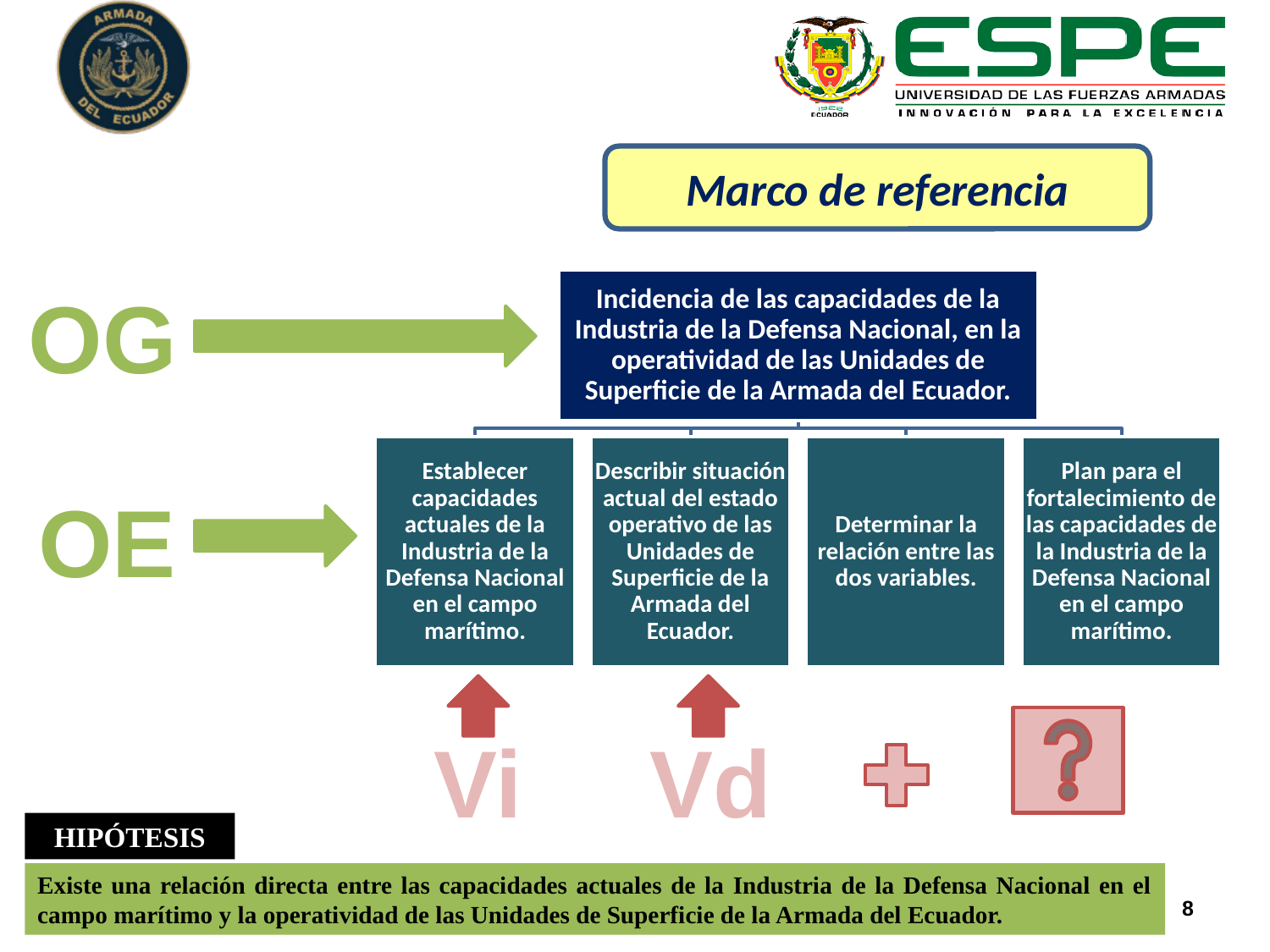

Marco de referencia
Incidencia de las capacidades de la Industria de la Defensa Nacional, en la operatividad de las Unidades de Superficie de la Armada del Ecuador.
Establecer capacidades actuales de la Industria de la Defensa Nacional en el campo marítimo.
Describir situación actual del estado operativo de las Unidades de Superficie de la Armada del Ecuador.
Determinar la relación entre las dos variables.
Plan para el fortalecimiento de las capacidades de la Industria de la Defensa Nacional en el campo marítimo.
OG

OE

Vi
Vd

HIPÓTESIS
Existe una relación directa entre las capacidades actuales de la Industria de la Defensa Nacional en el campo marítimo y la operatividad de las Unidades de Superficie de la Armada del Ecuador.
8